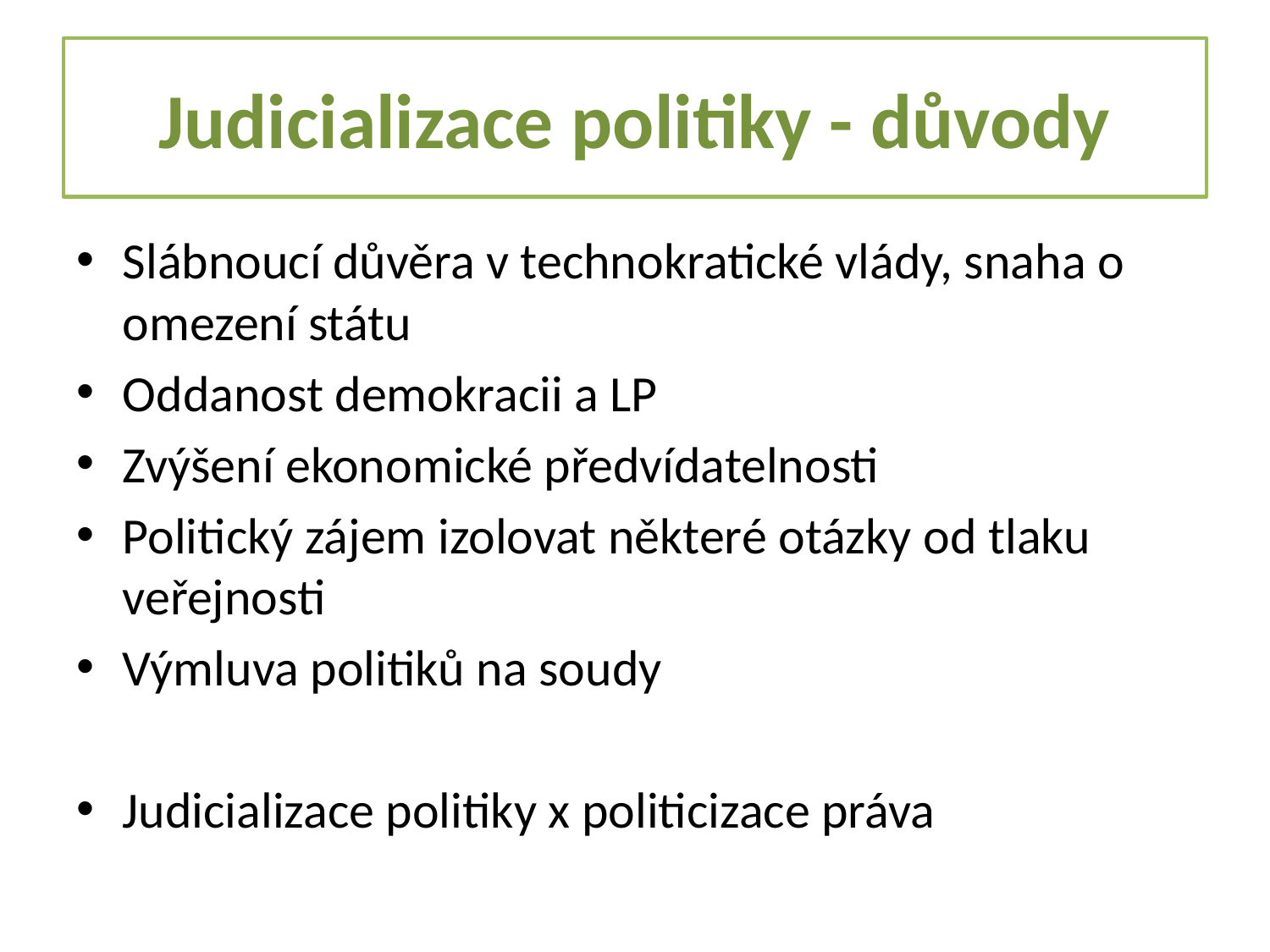

# Judicializace politiky - důvody
Slábnoucí důvěra v technokratické vlády, snaha o omezení státu
Oddanost demokracii a LP
Zvýšení ekonomické předvídatelnosti
Politický zájem izolovat některé otázky od tlaku veřejnosti
Výmluva politiků na soudy

Judicializace politiky x politicizace práva